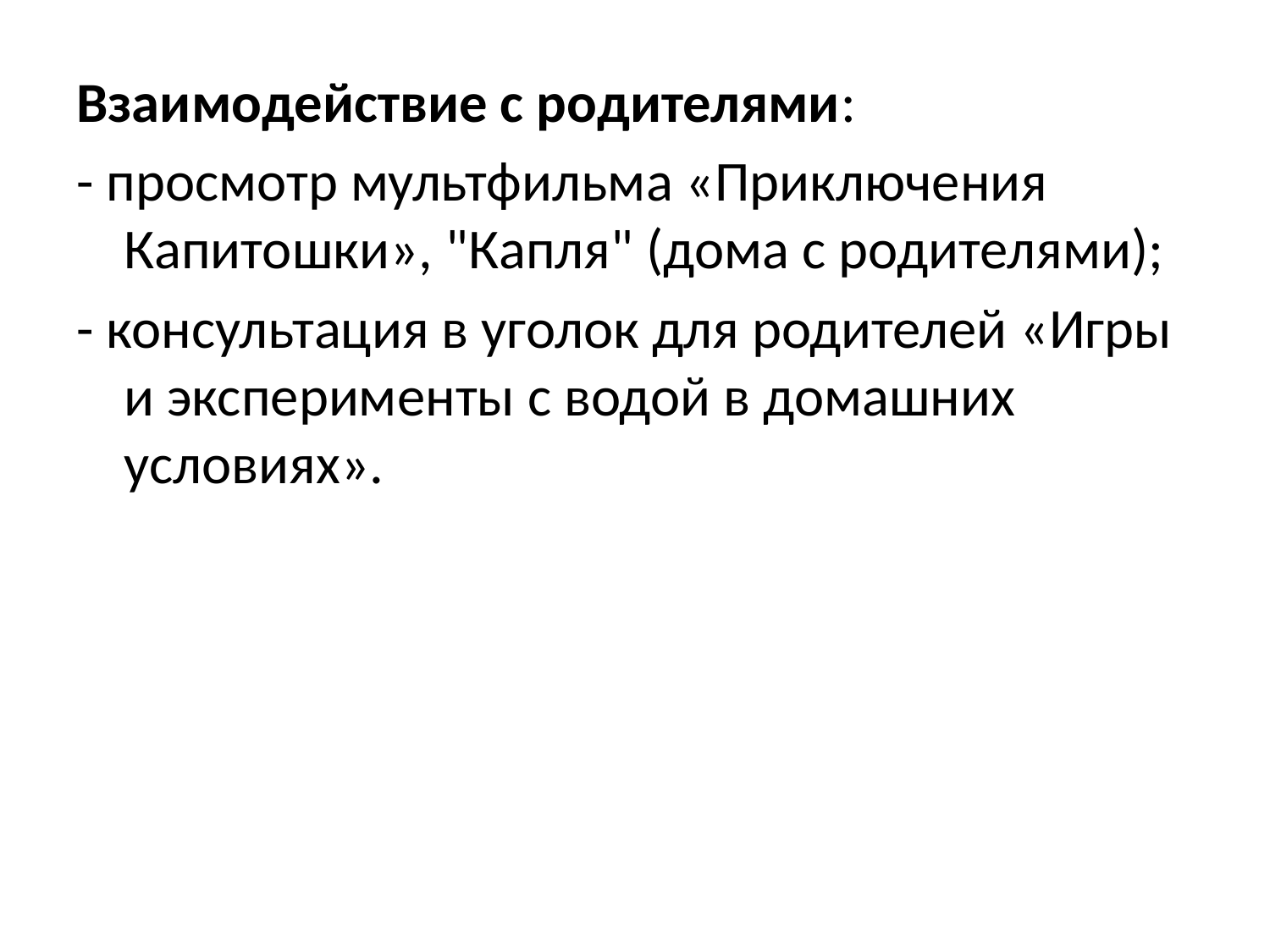

Взаимодействие с родителями:
- просмотр мультфильма «Приключения Капитошки», "Капля" (дома с родителями);
- консультация в уголок для родителей «Игры и эксперименты с водой в домашних условиях».